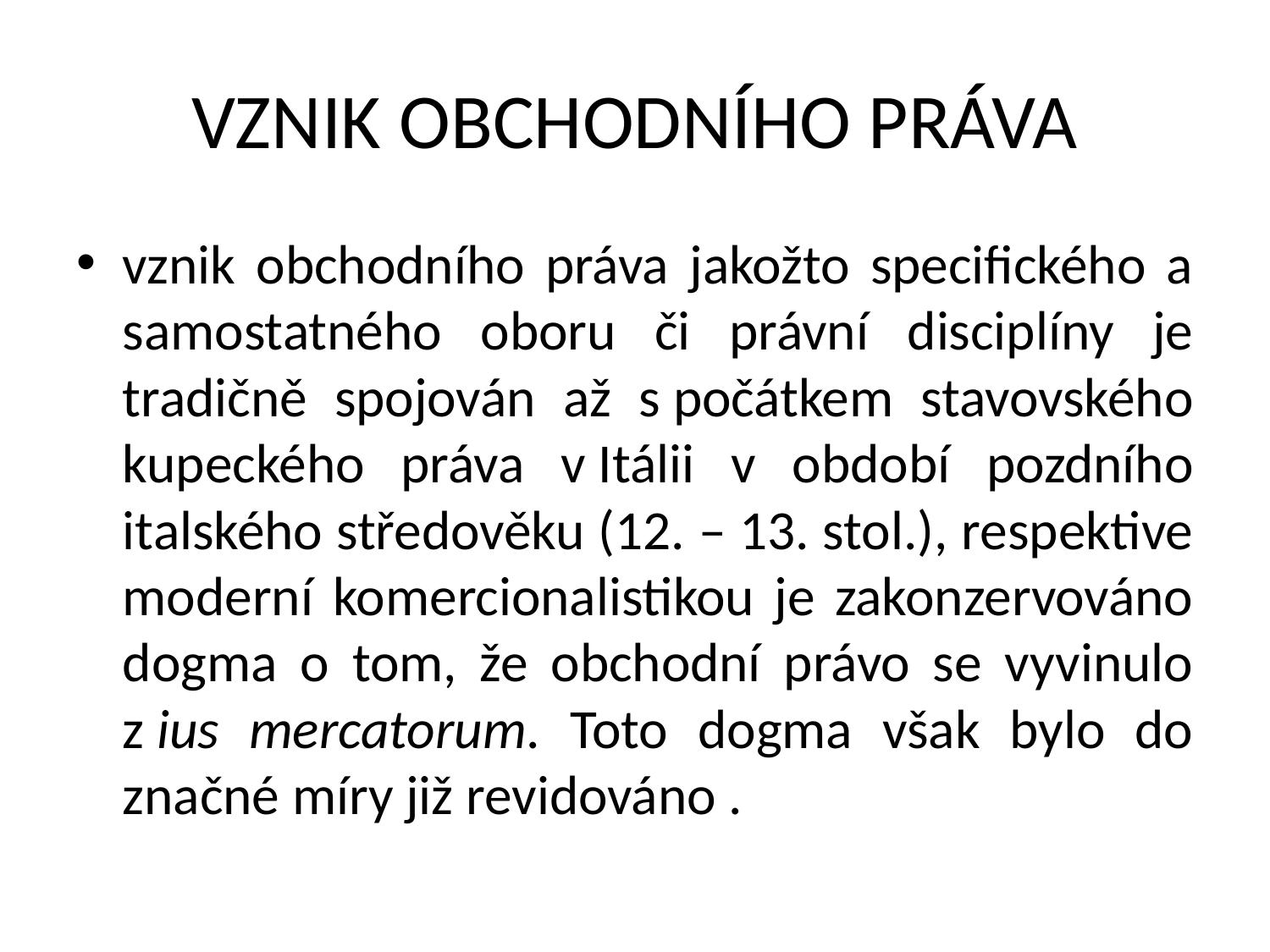

# VZNIK OBCHODNÍHO PRÁVA
vznik obchodního práva jakožto specifického a samostatného oboru či právní disciplíny je tradičně spojován až s počátkem stavovského kupeckého práva v Itálii v období pozdního italského středověku (12. – 13. stol.), respektive moderní komercionalistikou je zakonzervováno dogma o tom, že obchodní právo se vyvinulo z ius mercatorum. Toto dogma však bylo do značné míry již revidováno .